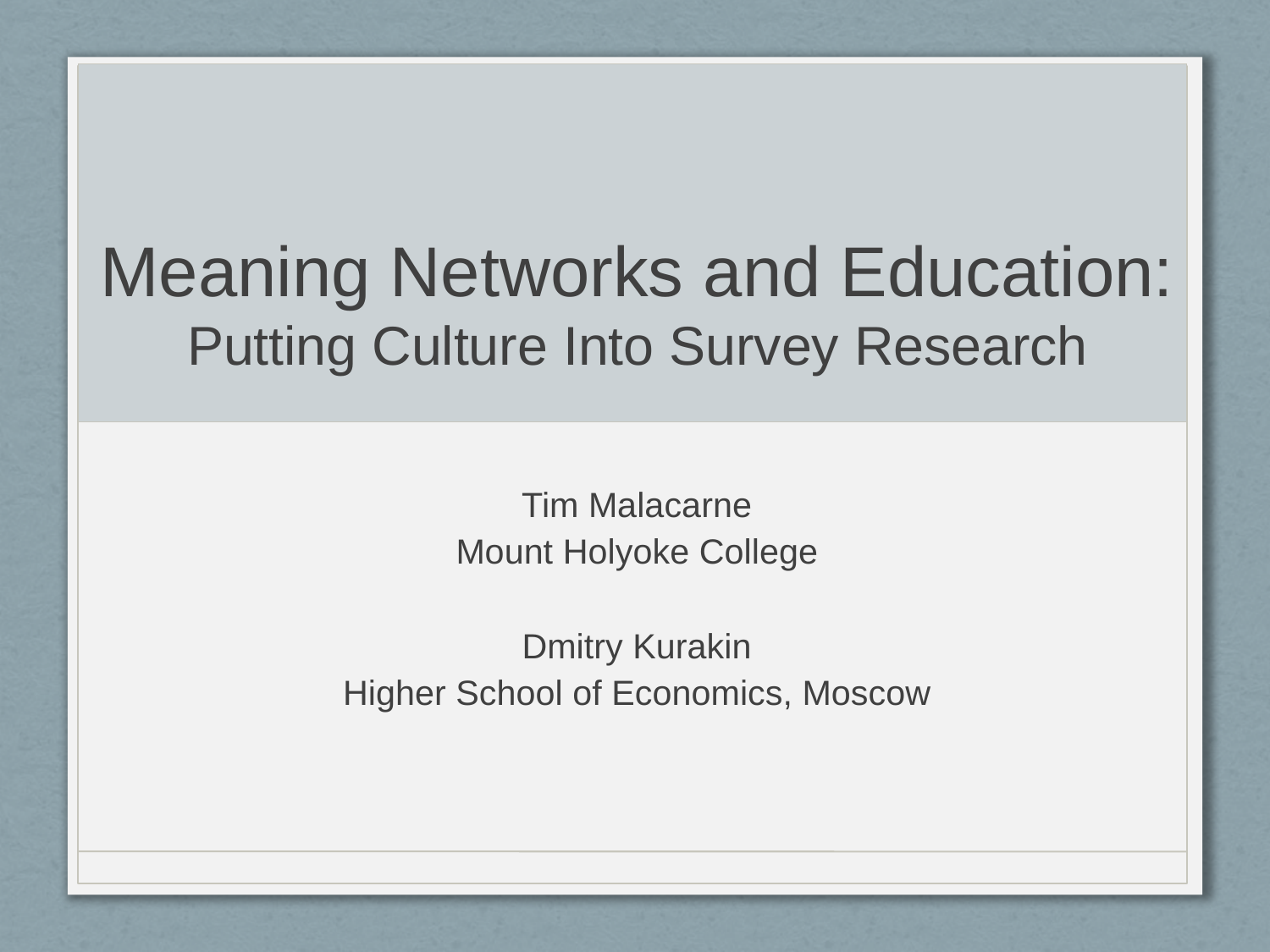

# Meaning Networks and Education: Putting Culture Into Survey Research
Tim Malacarne
Mount Holyoke College

Dmitry Kurakin
Higher School of Economics, Moscow